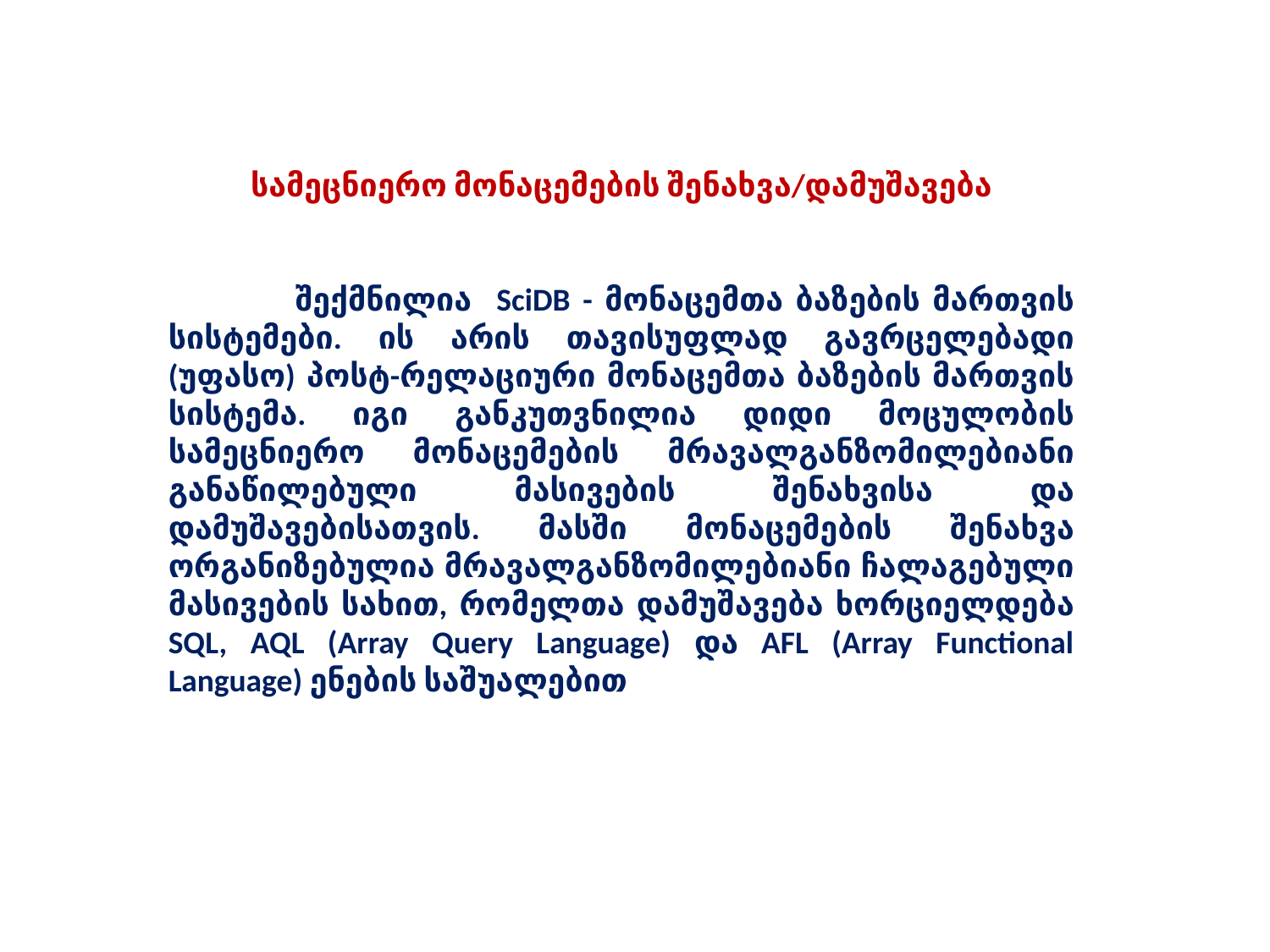

სამეცნიერო მონაცემების შენახვა/დამუშავება

	შექმნილია  SciDB - მონაცემთა ბაზების მართვის სისტემები. ის არის თავისუფლად გავრცელებადი (უფასო) პოსტ-რელაციური მონაცემთა ბაზების მართვის სისტემა. იგი განკუთვნილია დიდი მოცულობის სამეცნიერო მონაცემების მრავალგანზომილებიანი განაწილებული მასივების შენახვისა და დამუშავებისათვის. მასში მონაცემების შენახვა ორგანიზებულია მრავალგანზომილებიანი ჩალაგებული მასივების სახით, რომელთა დამუშავება ხორციელდება SQL, AQL (Array Query Language) და AFL (Array Functional Language) ენების საშუალებით